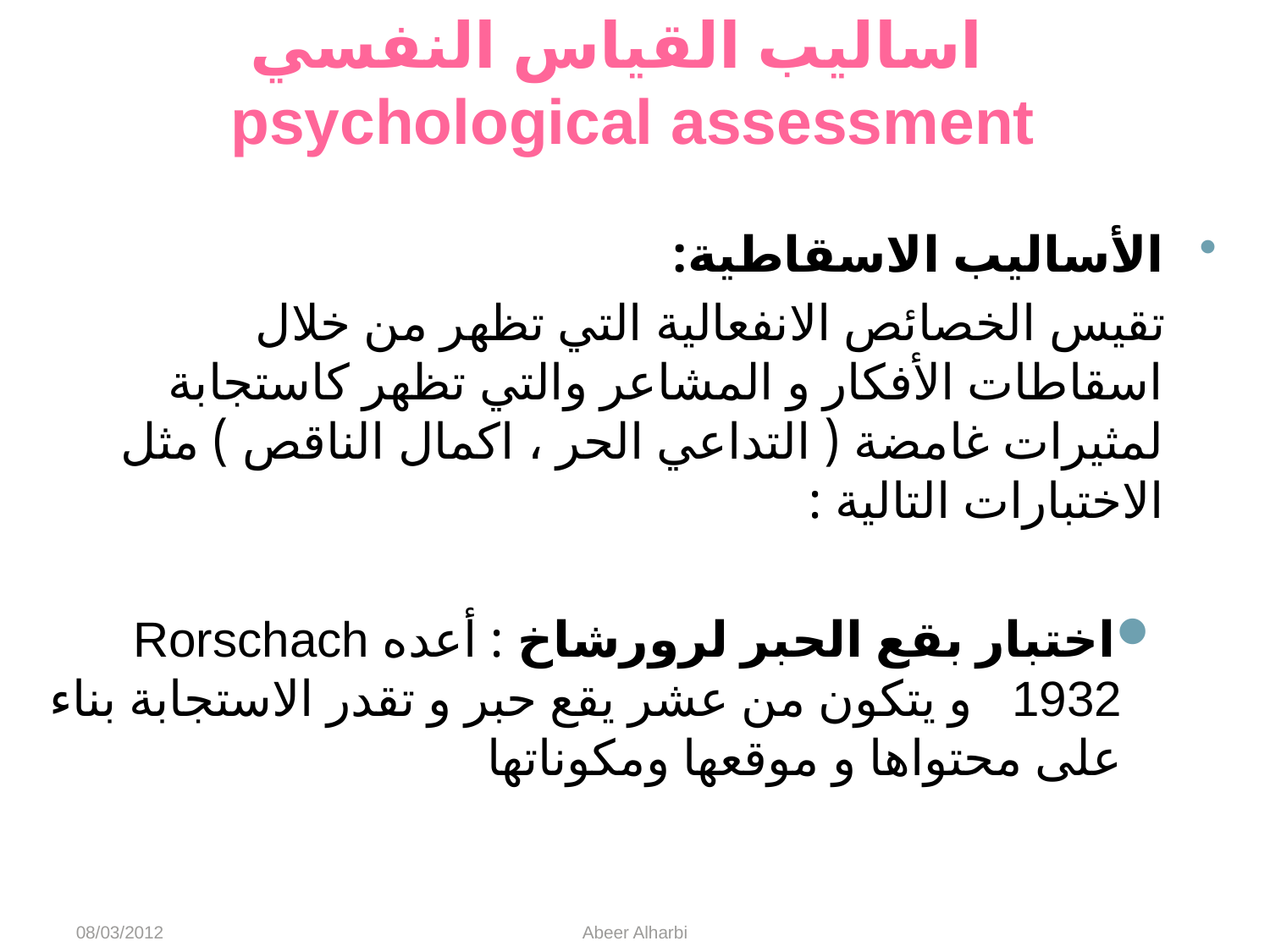

# اساليب القياس النفسي psychological assessment
الأساليب الاسقاطية:
    تقيس الخصائص الانفعالية التي تظهر من خلال اسقاطات الأفكار و المشاعر والتي تظهر كاستجابة لمثيرات غامضة ( التداعي الحر ، اكمال الناقص ) مثل الاختبارات التالية :

اختبار بقع الحبر لرورشاخ : أعده Rorschach 1932   و يتكون من عشر يقع حبر و تقدر الاستجابة بناء على محتواها و موقعها ومكوناتها

08/03/2012
Abeer Alharbi
11